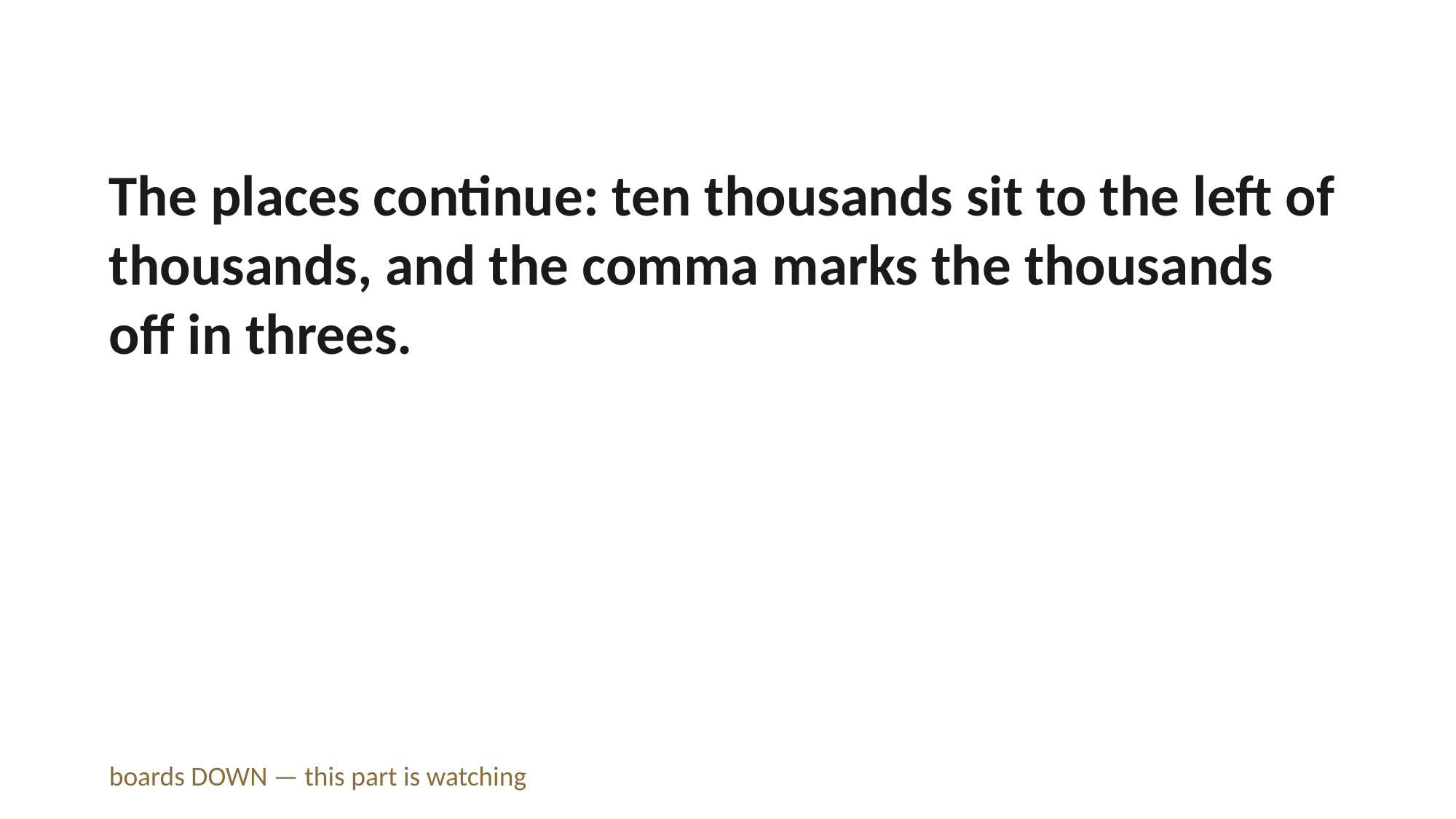

The places continue: ten thousands sit to the left of thousands, and the comma marks the thousands off in threes.
boards DOWN — this part is watching